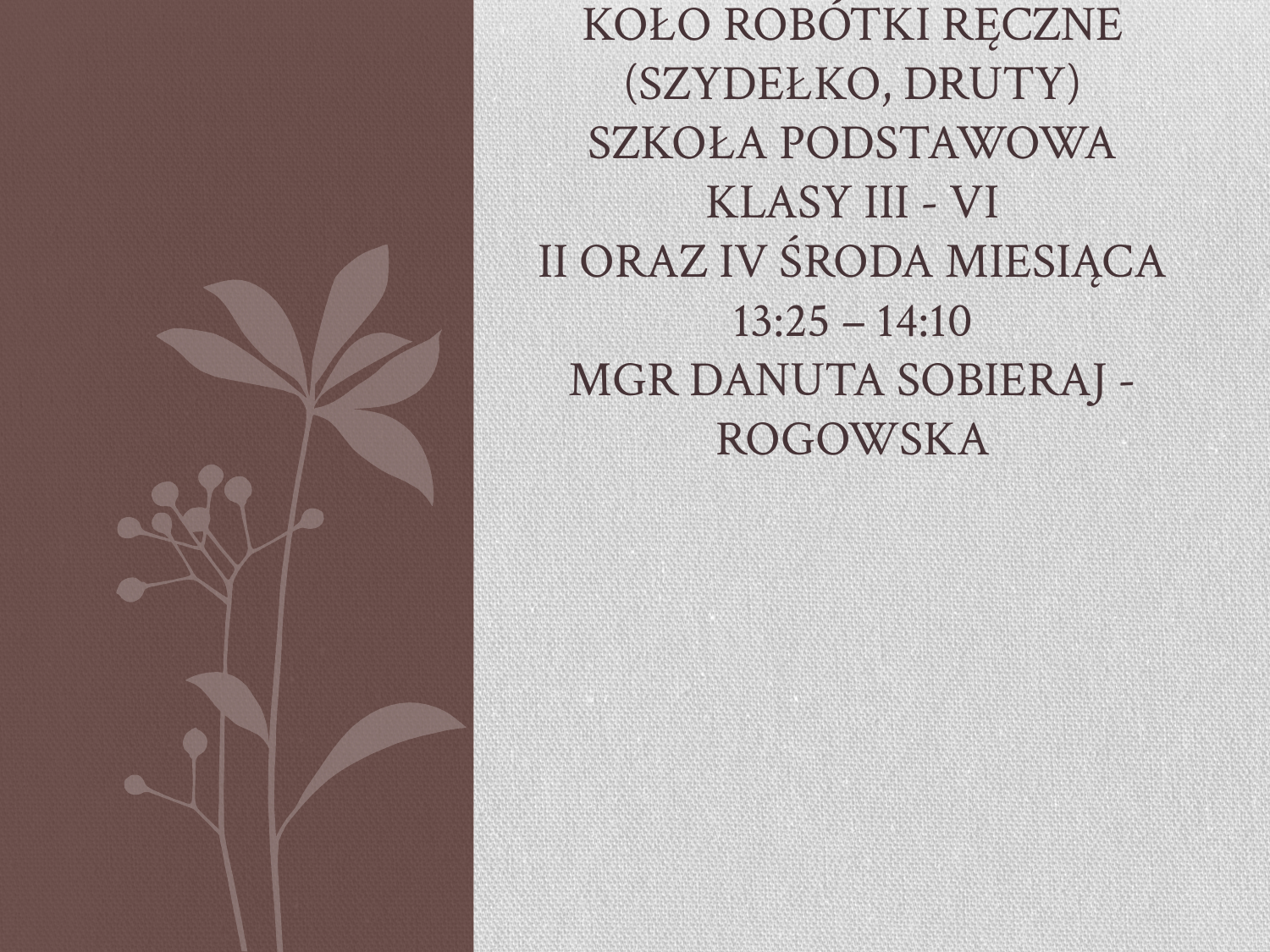

# Koło robótki ręczne (szydełko, druty) szkoła podstawowa klasy III - VI iI oraz IV środa miesiąca 13:25 – 14:10 mgr Danuta Sobieraj - rogowska